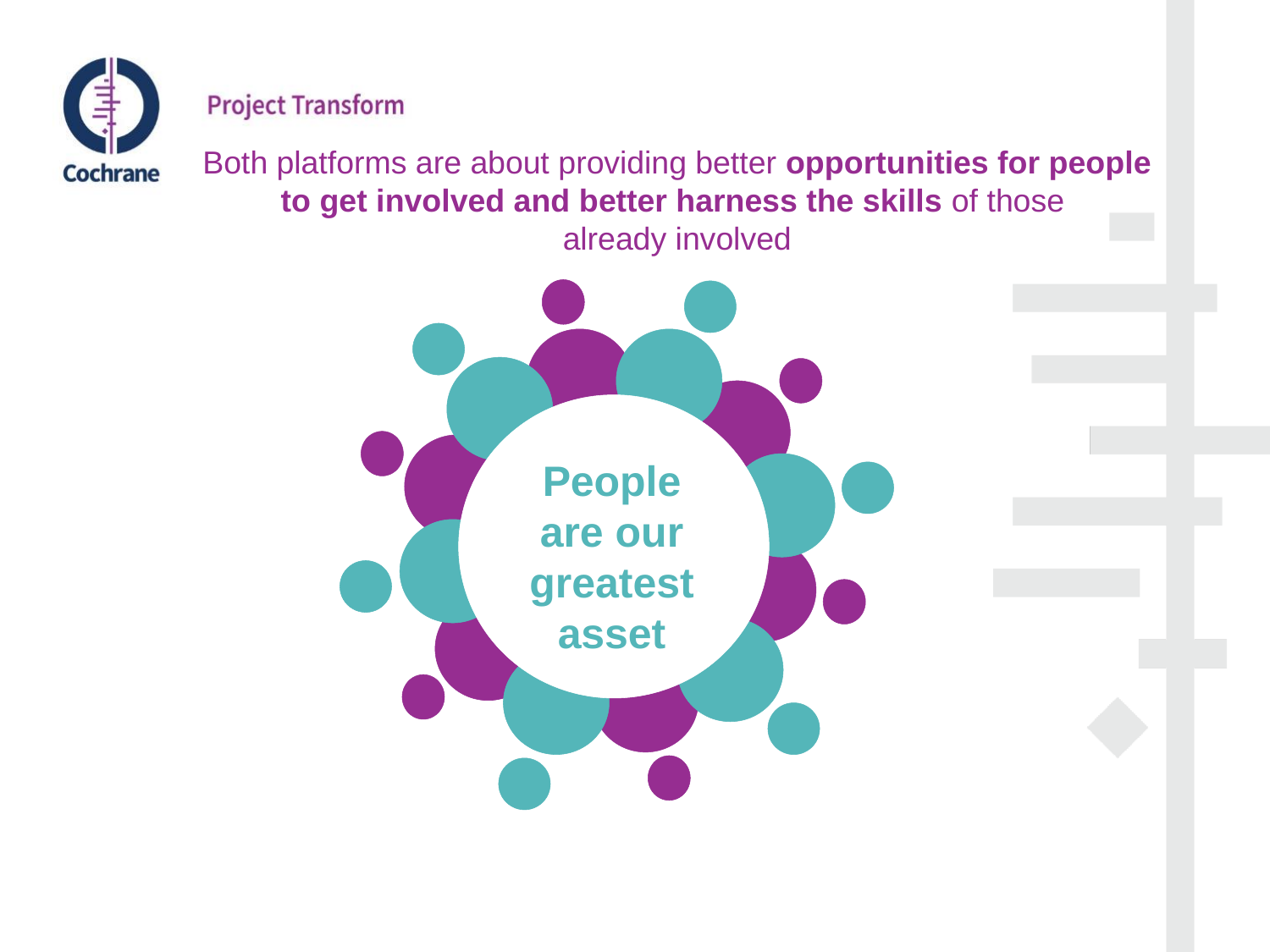

Both platforms are about providing better opportunities for people to get involved and better harness the skills of those
already involved

People are our greatest asset